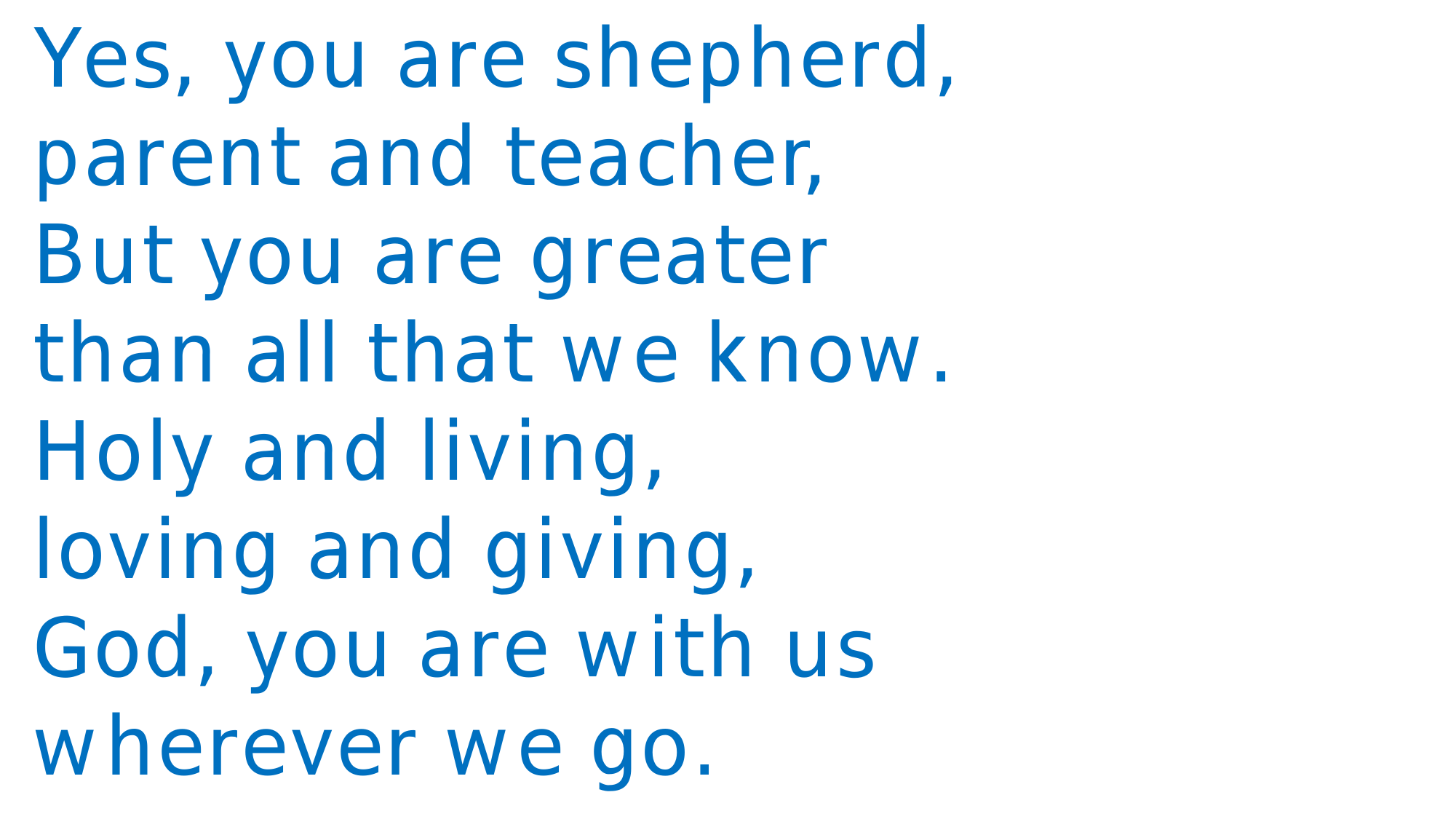

Yes, you are shepherd,
 parent and teacher,
 But you are greater
 than all that we know.
 Holy and living,
 loving and giving,
 God, you are with us
 wherever we go.